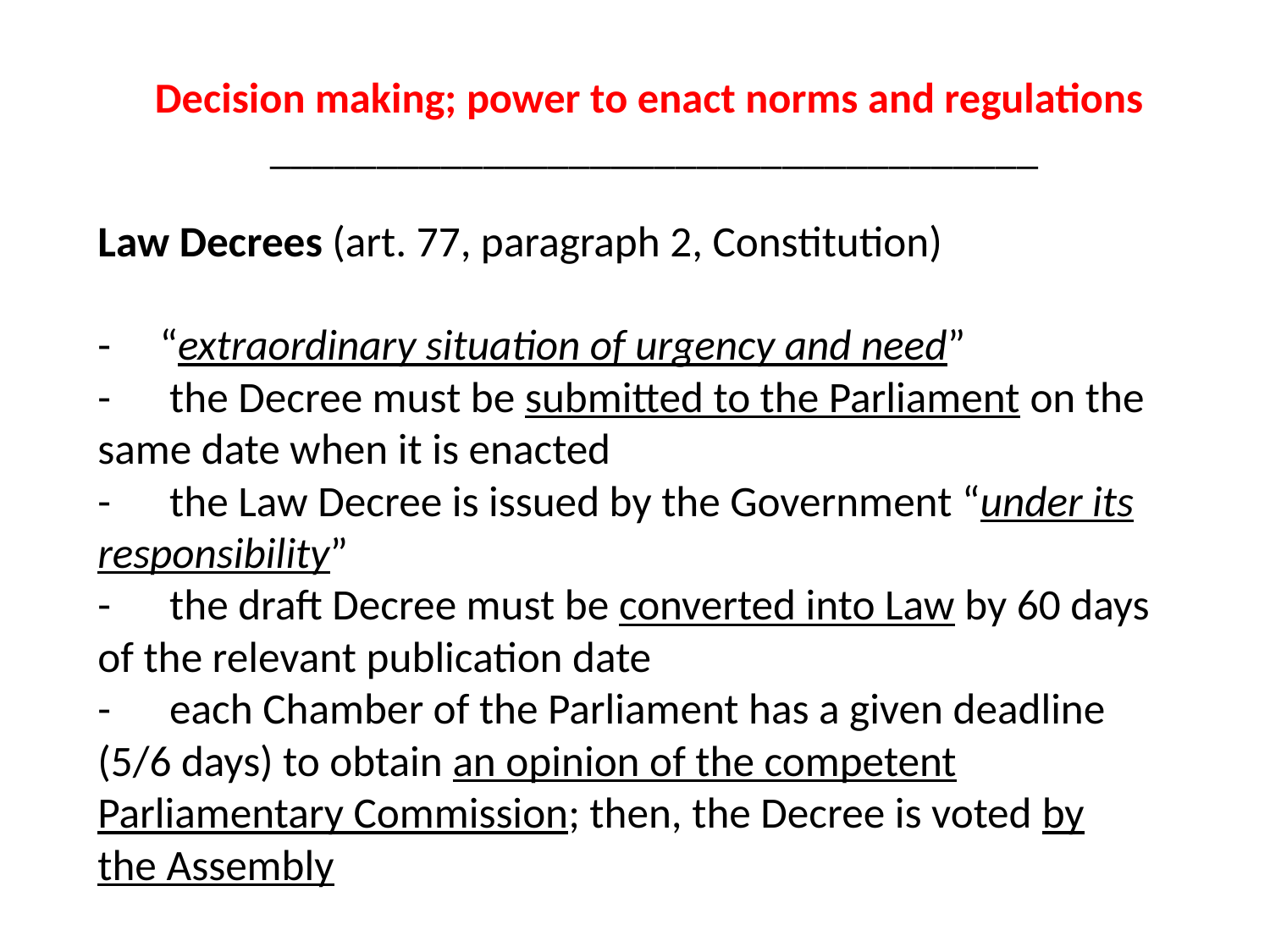

Decision making; power to enact norms and regulations
____________________________________
# Law Decrees (art. 77, paragraph 2, Constitution) -     “extraordinary situation of urgency and need” -      the Decree must be submitted to the Parliament on the same date when it is enacted -      the Law Decree is issued by the Government “under its responsibility” -      the draft Decree must be converted into Law by 60 days of the relevant publication date -      each Chamber of the Parliament has a given deadline (5/6 days) to obtain an opinion of the competent Parliamentary Commission; then, the Decree is voted by the Assembly